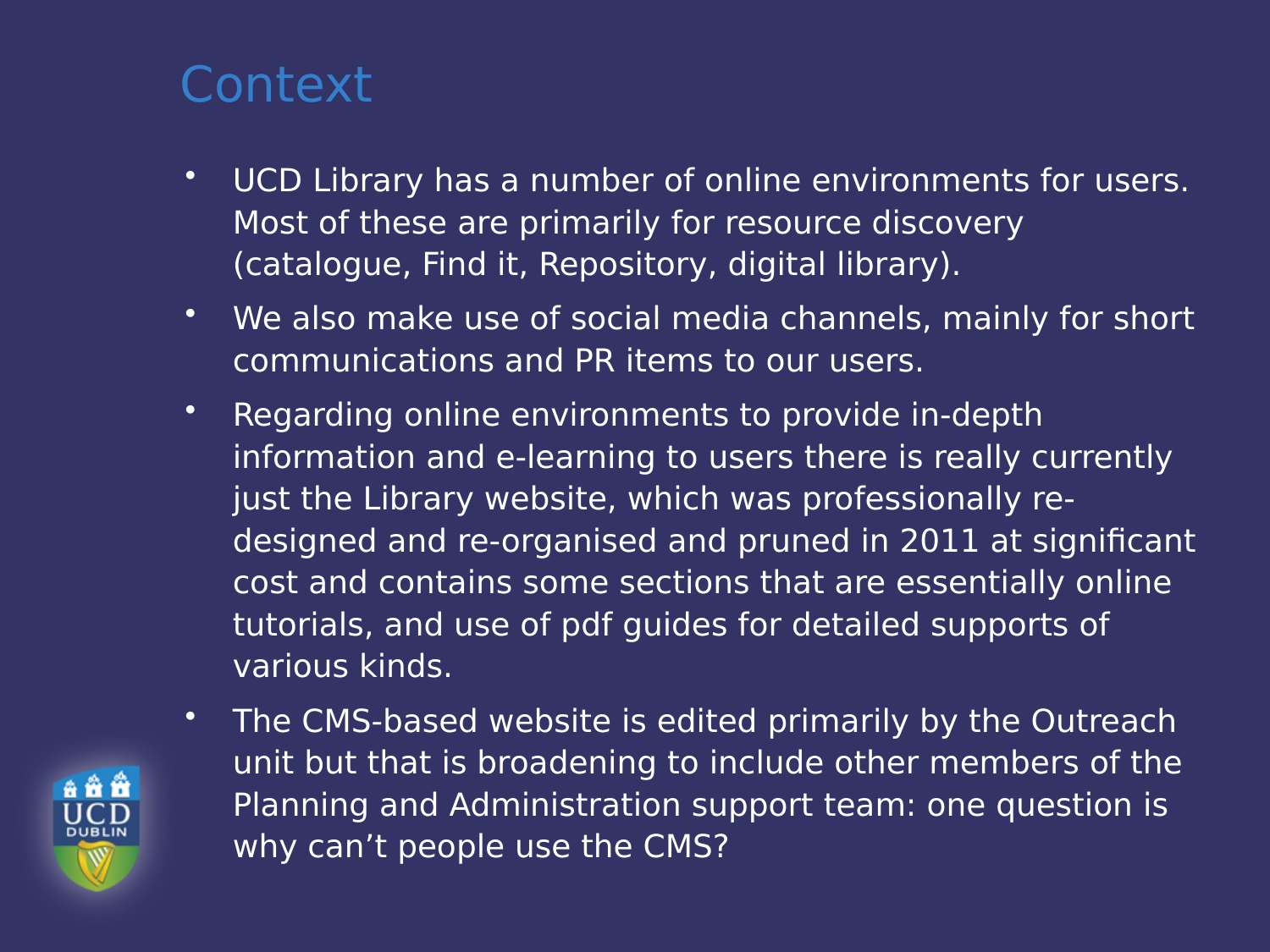

# Context
UCD Library has a number of online environments for users. Most of these are primarily for resource discovery (catalogue, Find it, Repository, digital library).
We also make use of social media channels, mainly for short communications and PR items to our users.
Regarding online environments to provide in-depth information and e-learning to users there is really currently just the Library website, which was professionally re-designed and re-organised and pruned in 2011 at significant cost and contains some sections that are essentially online tutorials, and use of pdf guides for detailed supports of various kinds.
The CMS-based website is edited primarily by the Outreach unit but that is broadening to include other members of the Planning and Administration support team: one question is why can’t people use the CMS?